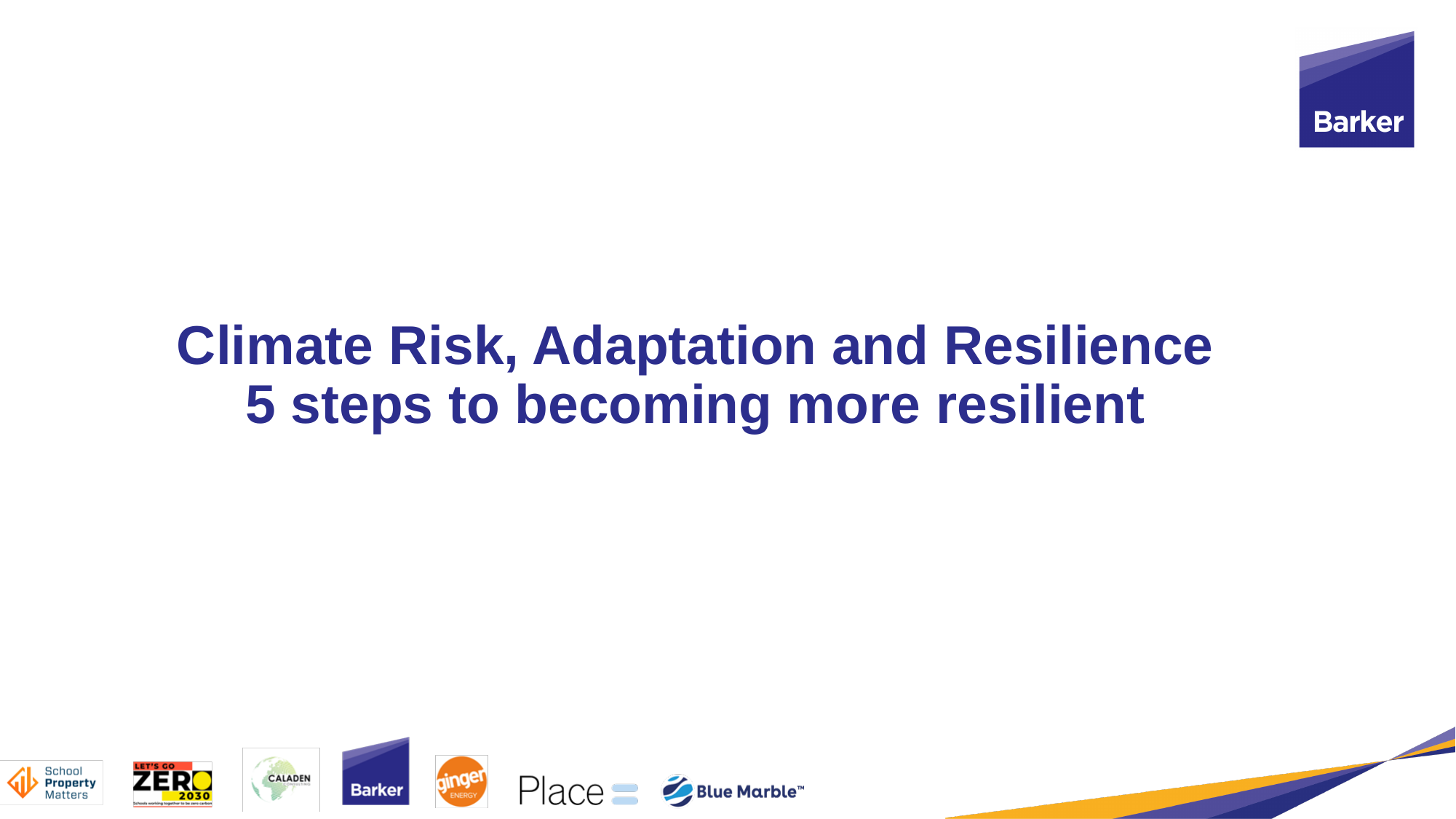

Climate Risk, Adaptation and Resilience
5 steps to becoming more resilient